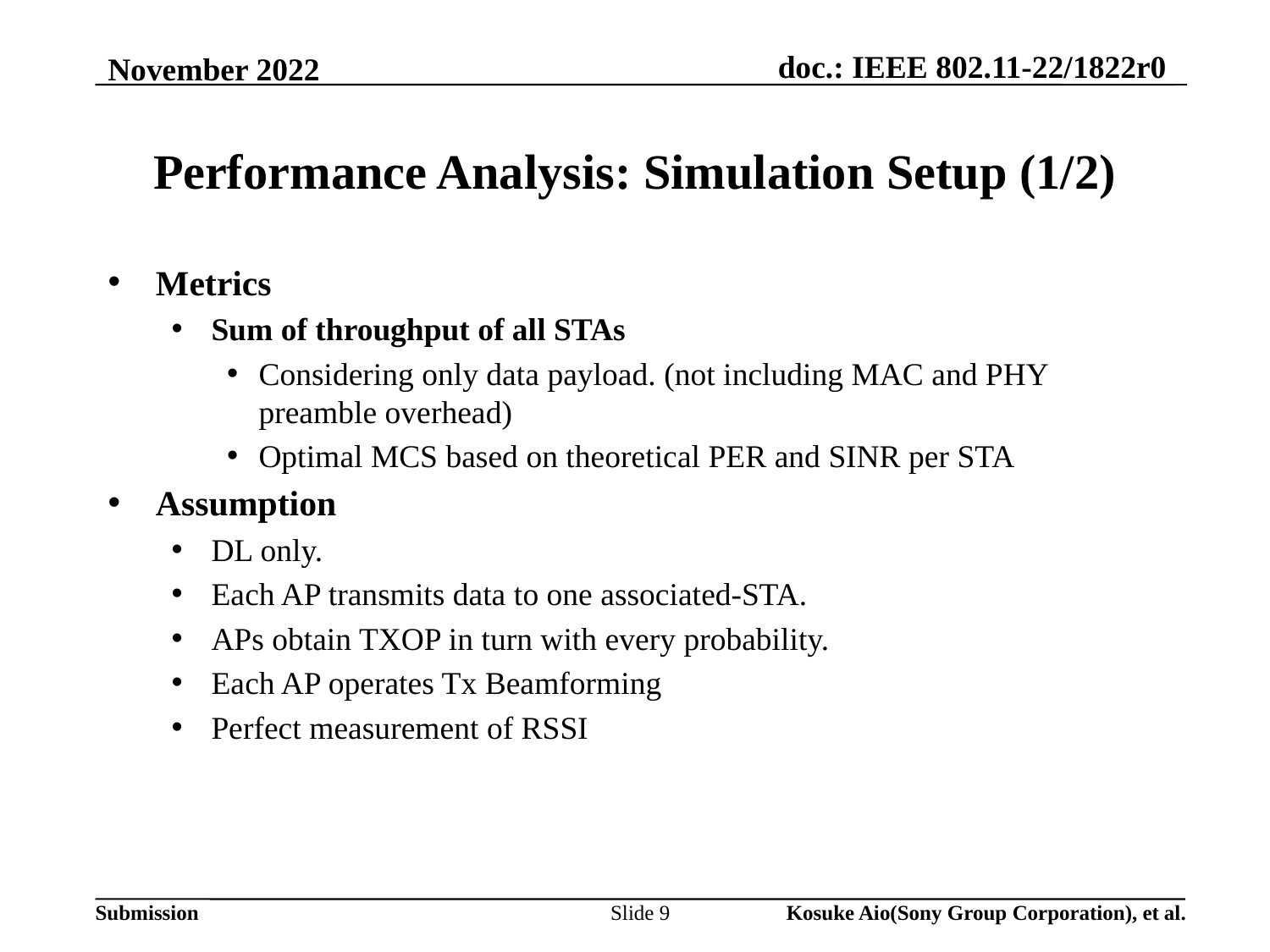

# Performance Analysis: Simulation Setup (1/2)
Metrics
Sum of throughput of all STAs
Considering only data payload. (not including MAC and PHY preamble overhead)
Optimal MCS based on theoretical PER and SINR per STA
Assumption
DL only.
Each AP transmits data to one associated-STA.
APs obtain TXOP in turn with every probability.
Each AP operates Tx Beamforming
Perfect measurement of RSSI
Slide 9
Kosuke Aio(Sony Group Corporation), et al.